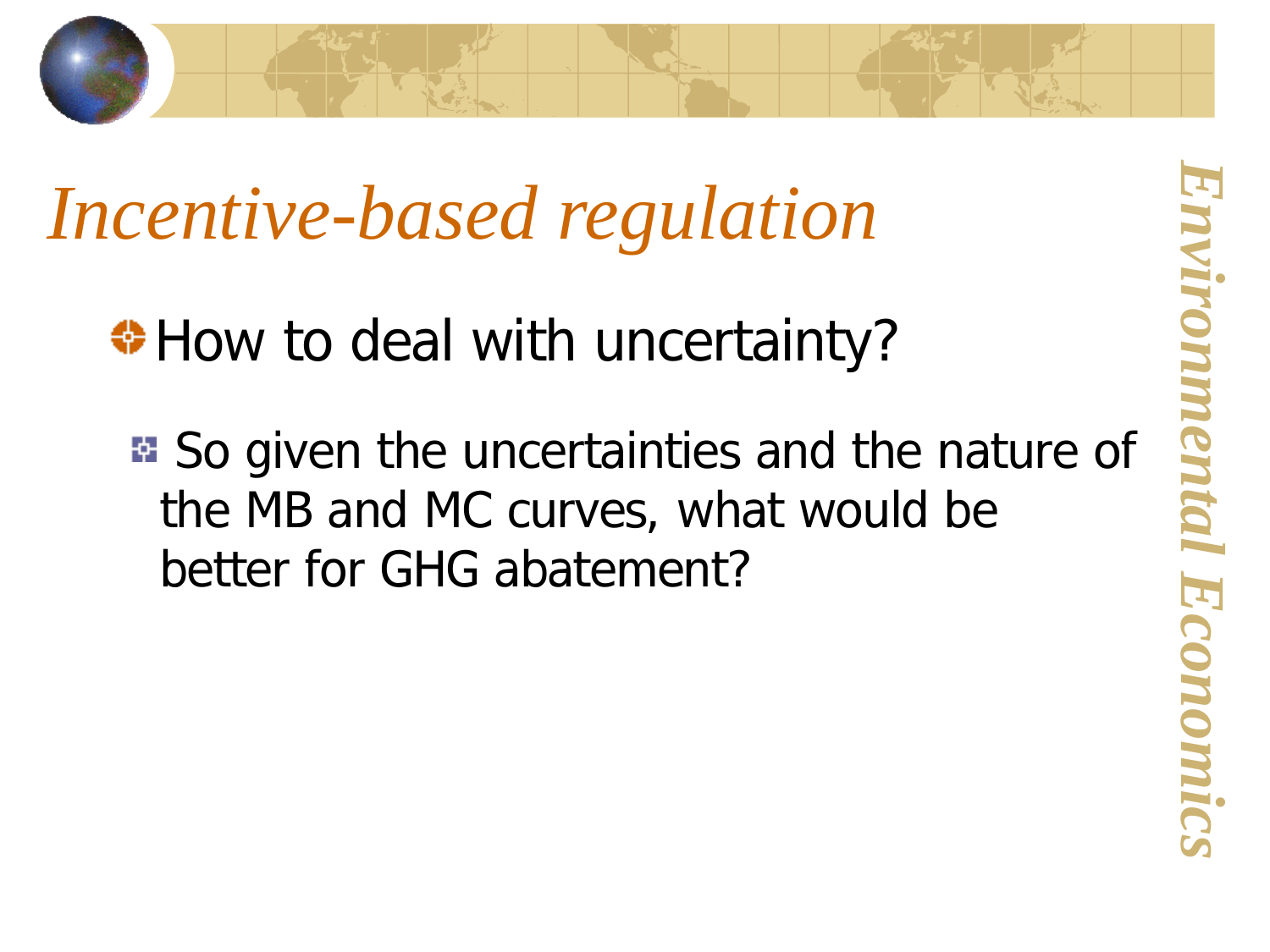

# Incentive-based regulation
How to deal with uncertainty?
 So given the uncertainties and the nature of the MB and MC curves, what would be better for GHG abatement?